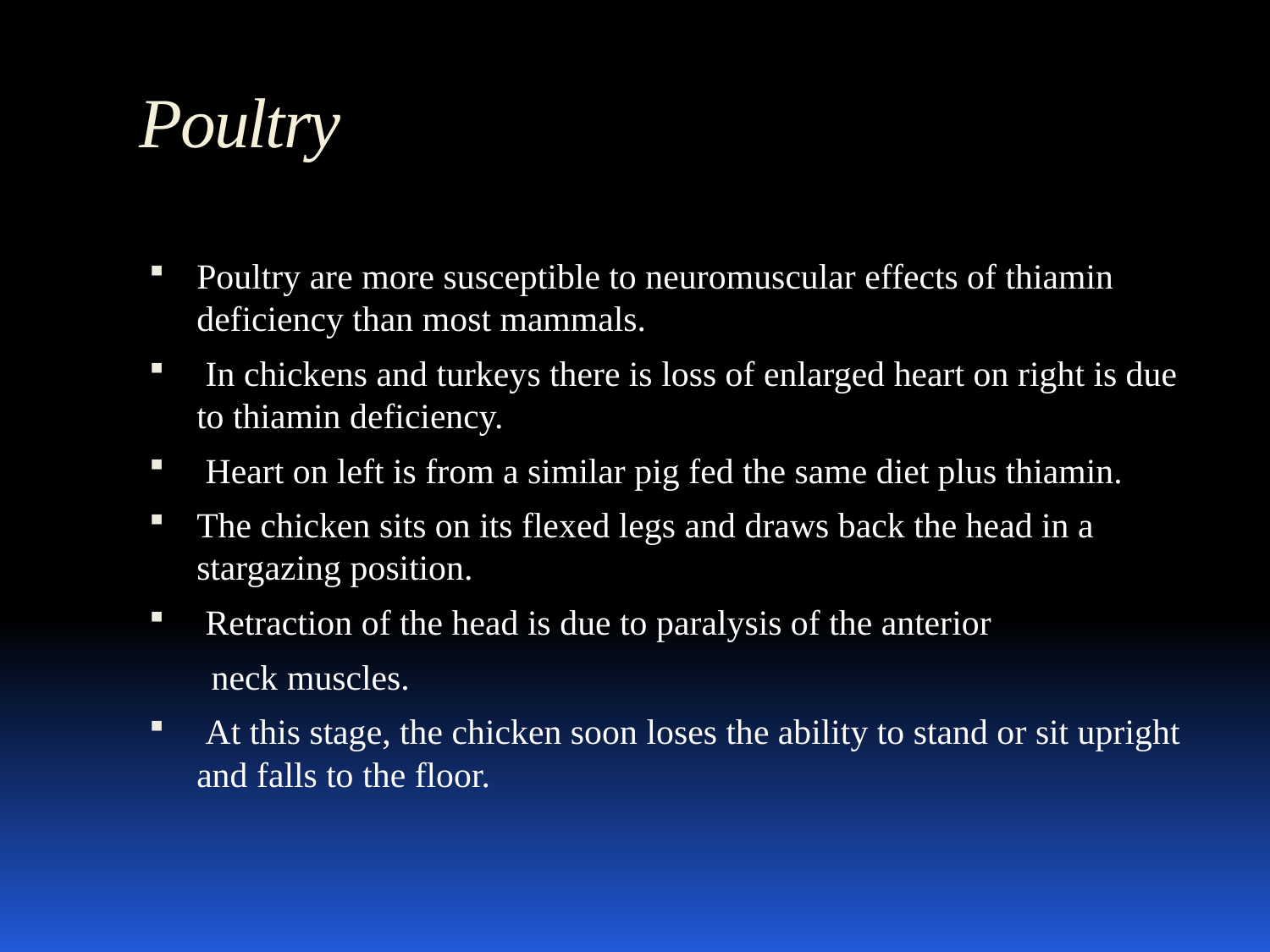

# Poultry
Poultry are more susceptible to neuromuscular effects of thiamin deficiency than most mammals.
 In chickens and turkeys there is loss of enlarged heart on right is due to thiamin deficiency.
 Heart on left is from a similar pig fed the same diet plus thiamin.
The chicken sits on its flexed legs and draws back the head in a stargazing position.
 Retraction of the head is due to paralysis of the anterior
       neck muscles.
 At this stage, the chicken soon loses the ability to stand or sit upright and falls to the floor.